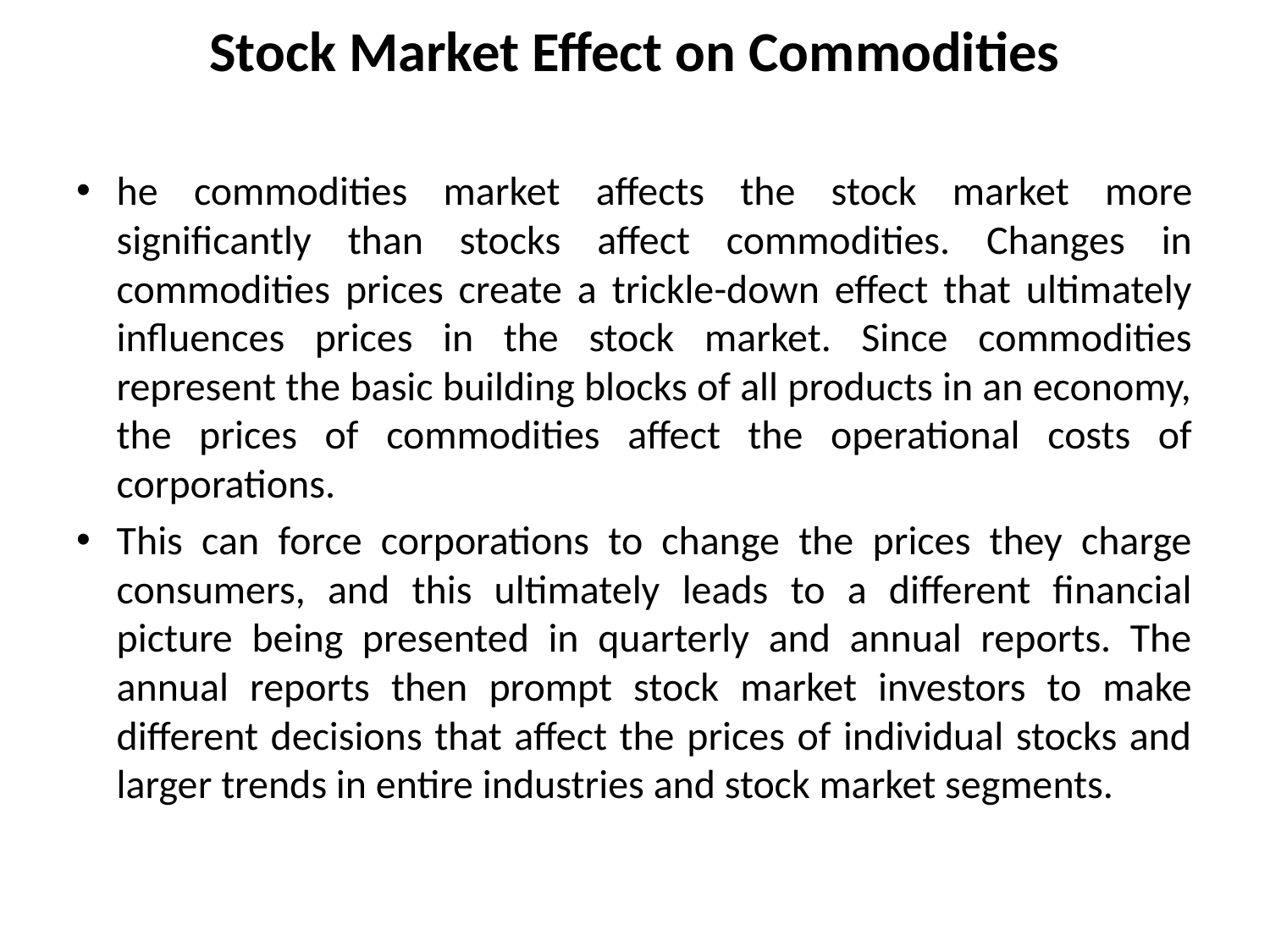

# Stock Market Effect on Commodities
he commodities market affects the stock market more significantly than stocks affect commodities. Changes in commodities prices create a trickle-down effect that ultimately influences prices in the stock market. Since commodities represent the basic building blocks of all products in an economy, the prices of commodities affect the operational costs of corporations.
This can force corporations to change the prices they charge consumers, and this ultimately leads to a different financial picture being presented in quarterly and annual reports. The annual reports then prompt stock market investors to make different decisions that affect the prices of individual stocks and larger trends in entire industries and stock market segments.